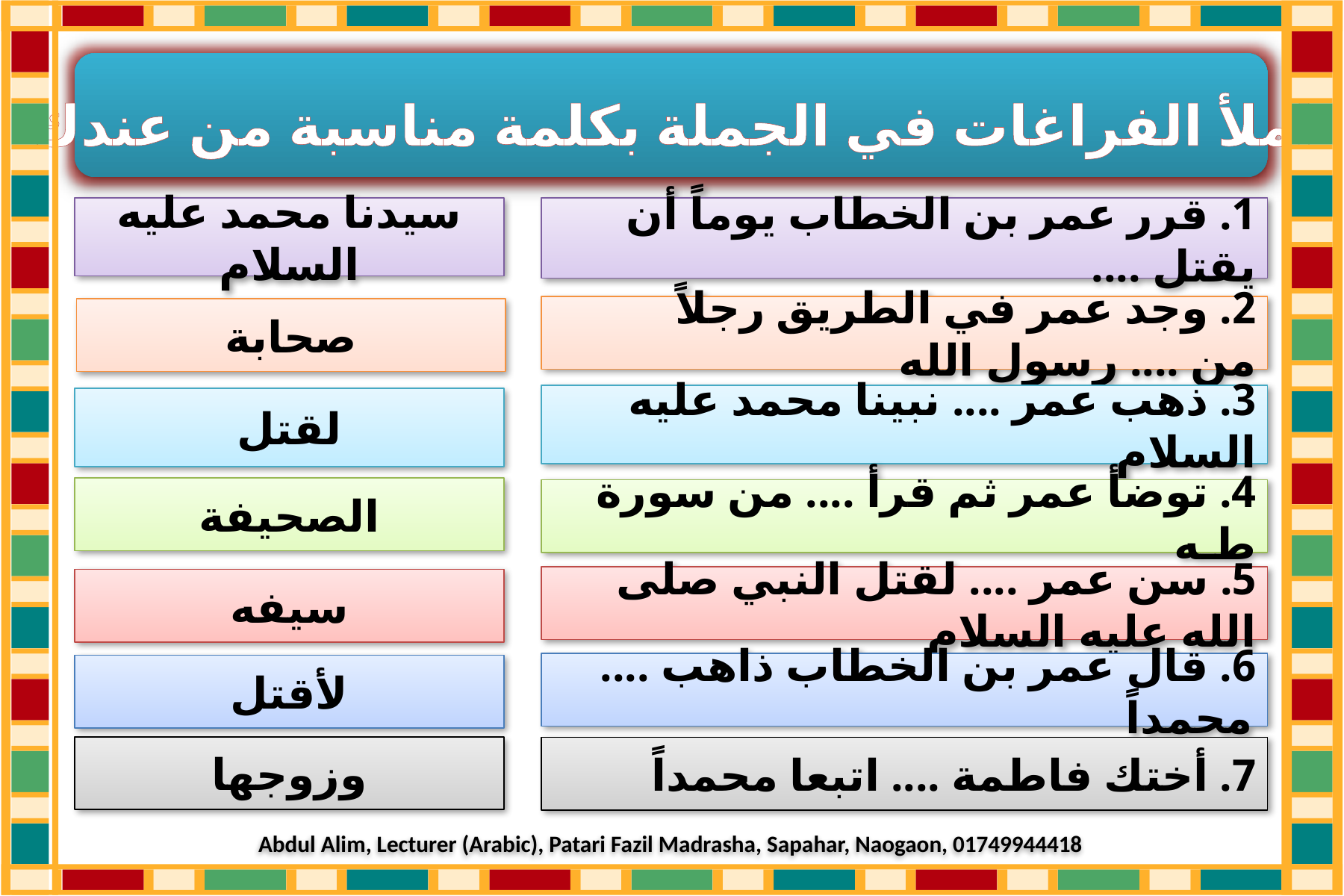

Abdul Alim, Lecturer (Arabic), Patari Fazil Madrasha, Sapahar, Naogaon, 01749944418

املأ الفراغات في الجملة بكلمة مناسبة من عندك
سيدنا محمد عليه السلام
1. قرر عمر بن الخطاب يوماً أن يقتل ....
2. وجد عمر في الطريق رجلاً من .... رسول الله
صحابة
3. ذهب عمر .... نبينا محمد عليه السلام
لقتل
الصحيفة
4. توضأ عمر ثم قرأ .... من سورة طـه
5. سن عمر .... لقتل النبي صلى الله عليه السلام
سيفه
6. قال عمر بن الخطاب ذاهب .... محمداً
لأقتل
وزوجها
7. أختك فاطمة .... اتبعا محمداً